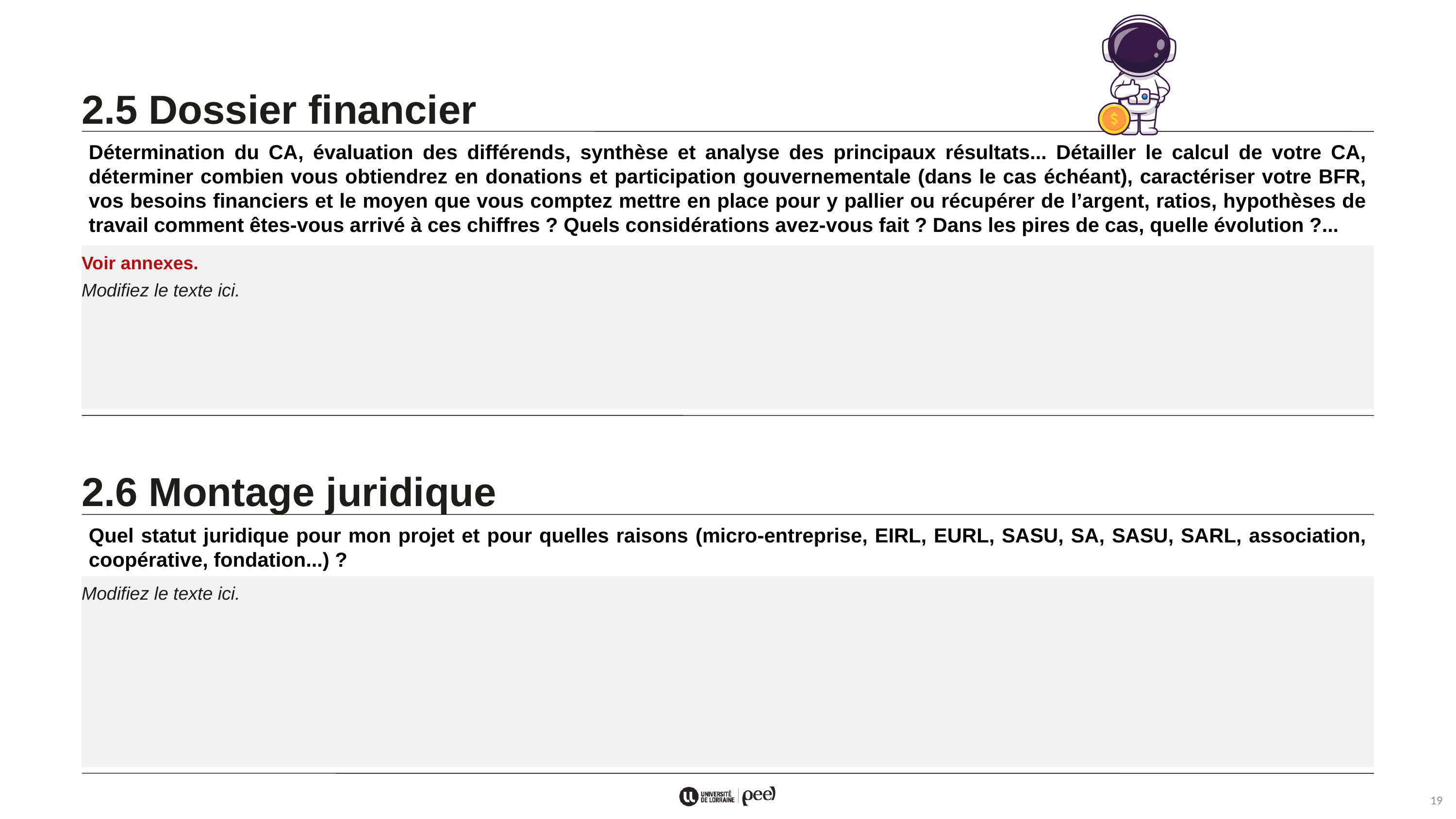

2.5 Dossier financier

Détermination du CA, évaluation des différends, synthèse et analyse des principaux résultats... Détailler le calcul de votre CA, déterminer combien vous obtiendrez en donations et participation gouvernementale (dans le cas échéant), caractériser votre BFR, vos besoins financiers et le moyen que vous comptez mettre en place pour y pallier ou récupérer de l’argent, ratios, hypothèses de travail comment êtes-vous arrivé à ces chiffres ? Quels considérations avez-vous fait ? Dans les pires de cas, quelle évolution ?...
Voir annexes.
Modifiez le texte ici.

2.6 Montage juridique

Quel statut juridique pour mon projet et pour quelles raisons (micro-entreprise, EIRL, EURL, SASU, SA, SASU, SARL, association, coopérative, fondation...) ?
Modifiez le texte ici.

19